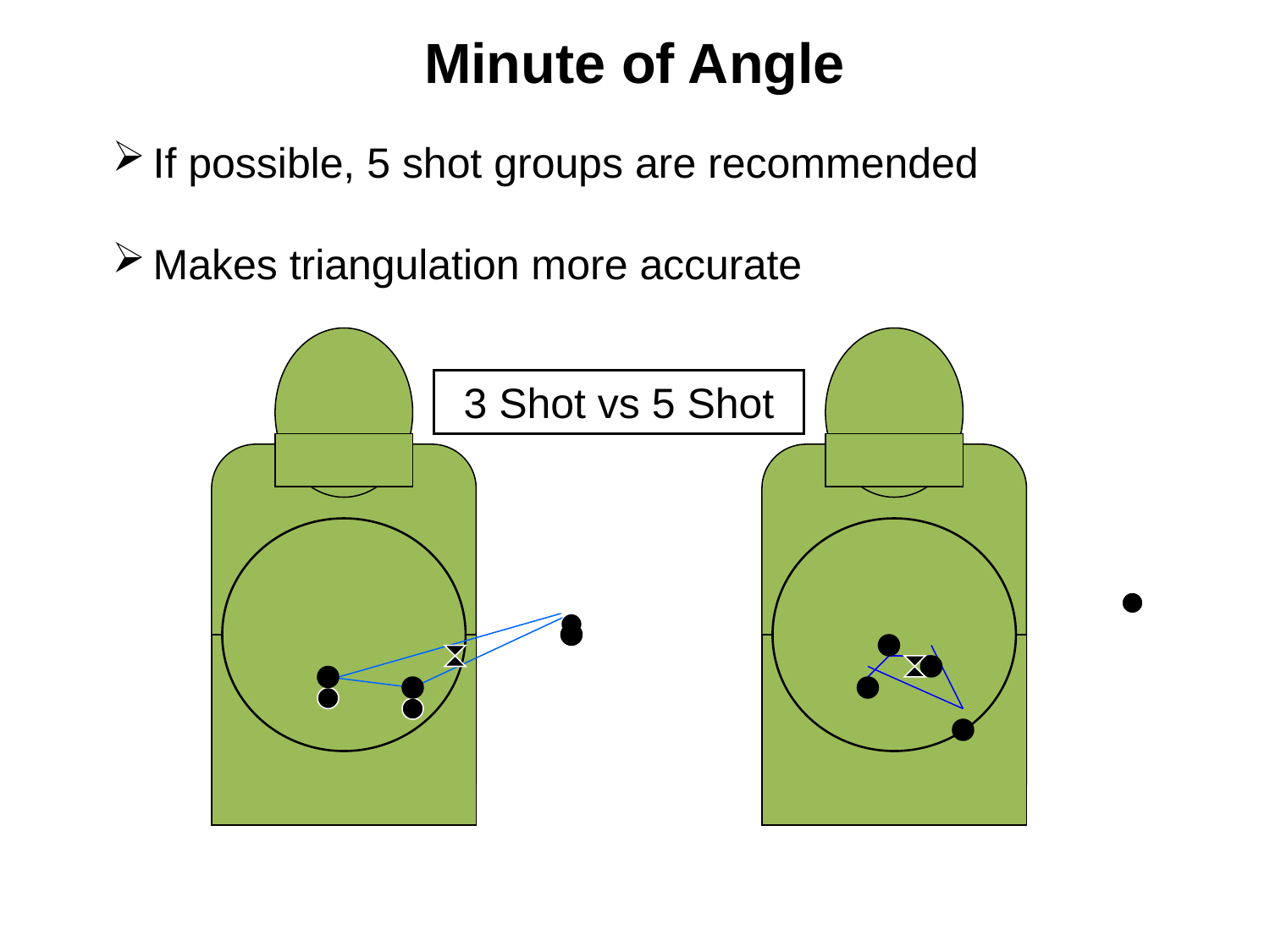

Minute of Angle

If possible, 5 shot groups are recommended

Makes triangulation more accurate

3 Shot vs 5 Shot